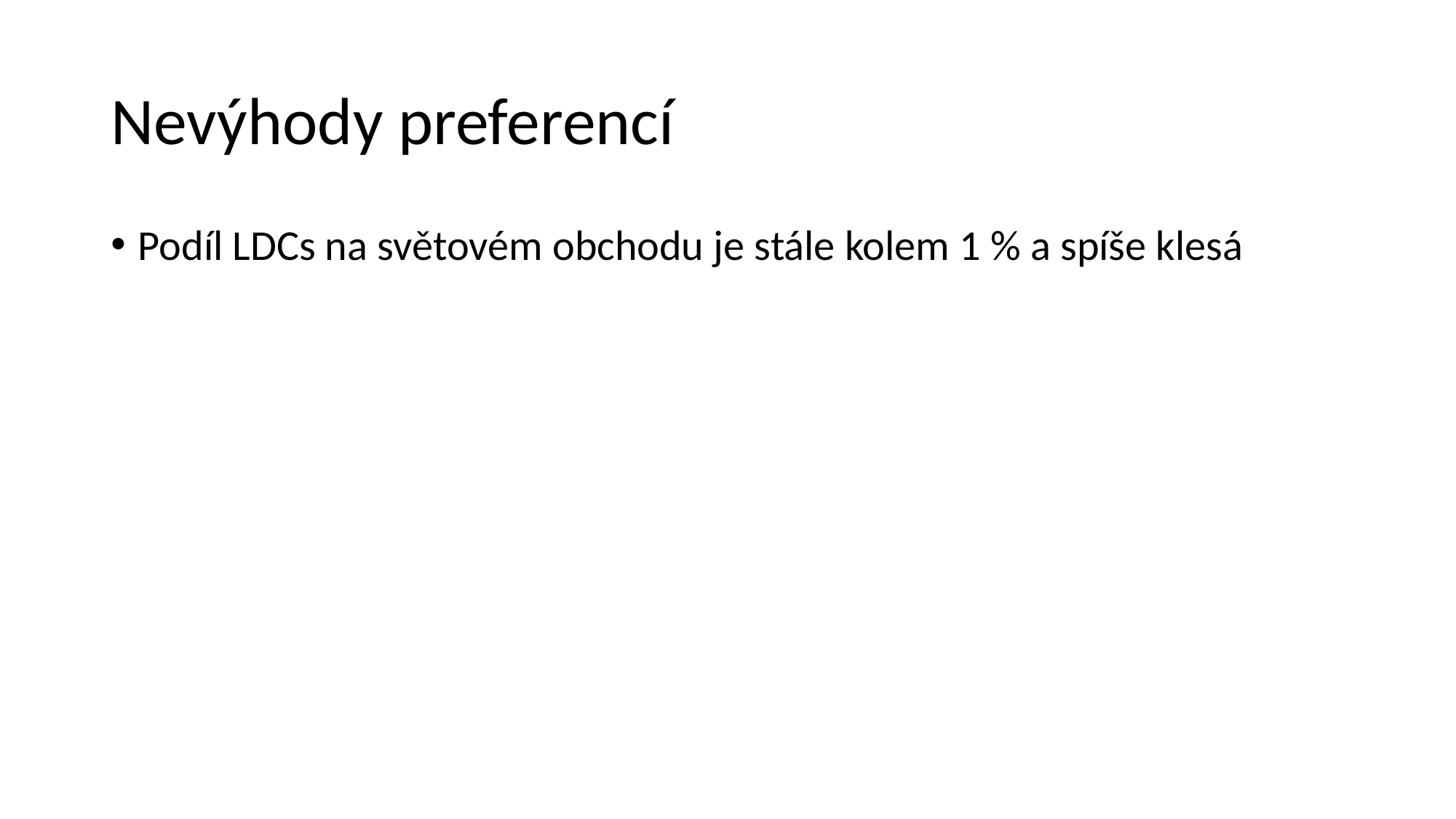

# Nevýhody preferencí
Podíl LDCs na světovém obchodu je stále kolem 1 % a spíše klesá